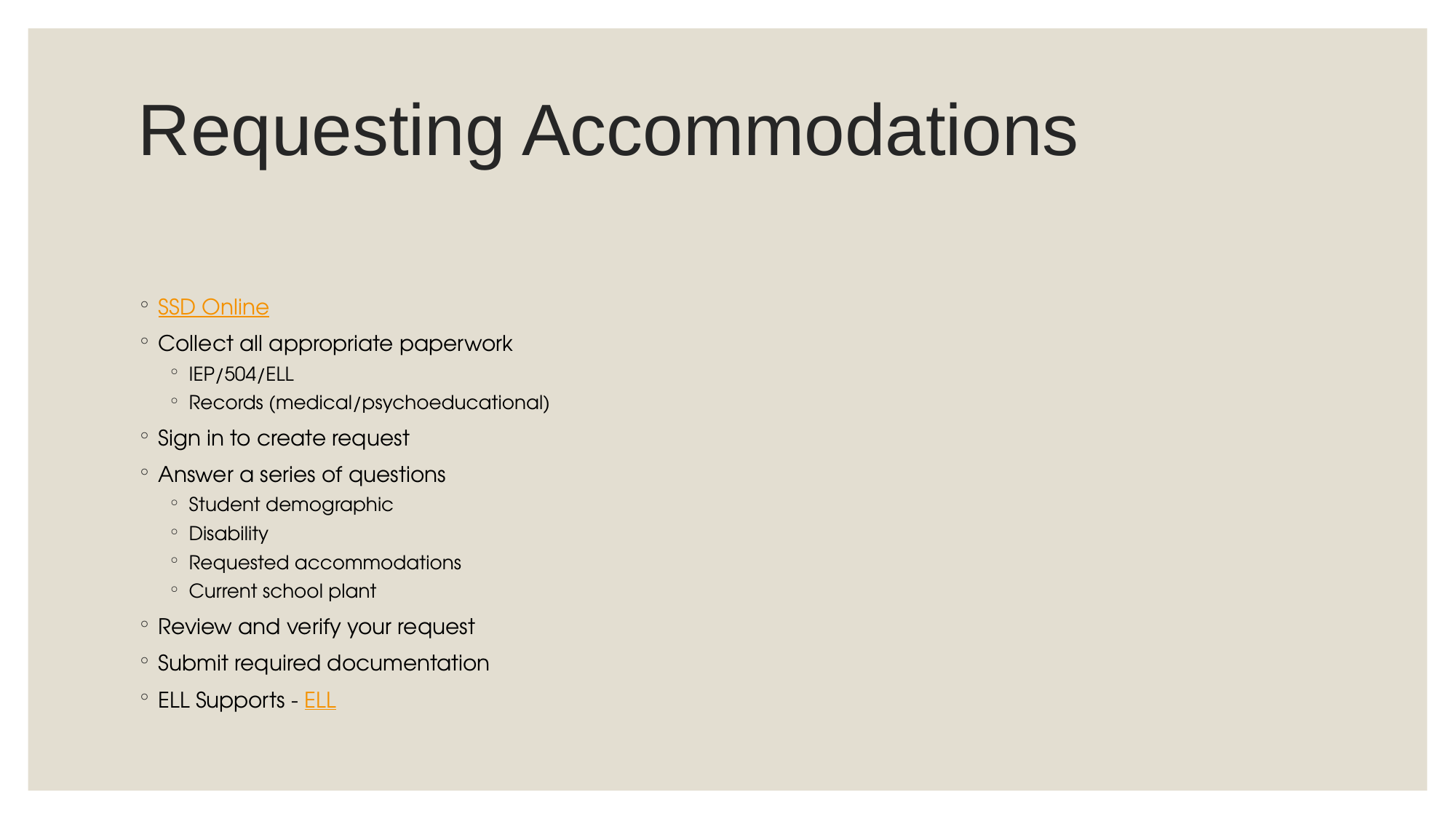

# Requesting Accommodations

SSD Online
Collect all appropriate paperwork
IEP/504/ELL
Records (medical/psychoeducational)
Sign in to create request
Answer a series of questions
Student demographic
Disability
Requested accommodations
Current school plant
Review and verify your request
Submit required documentation
ELL Supports - ELL